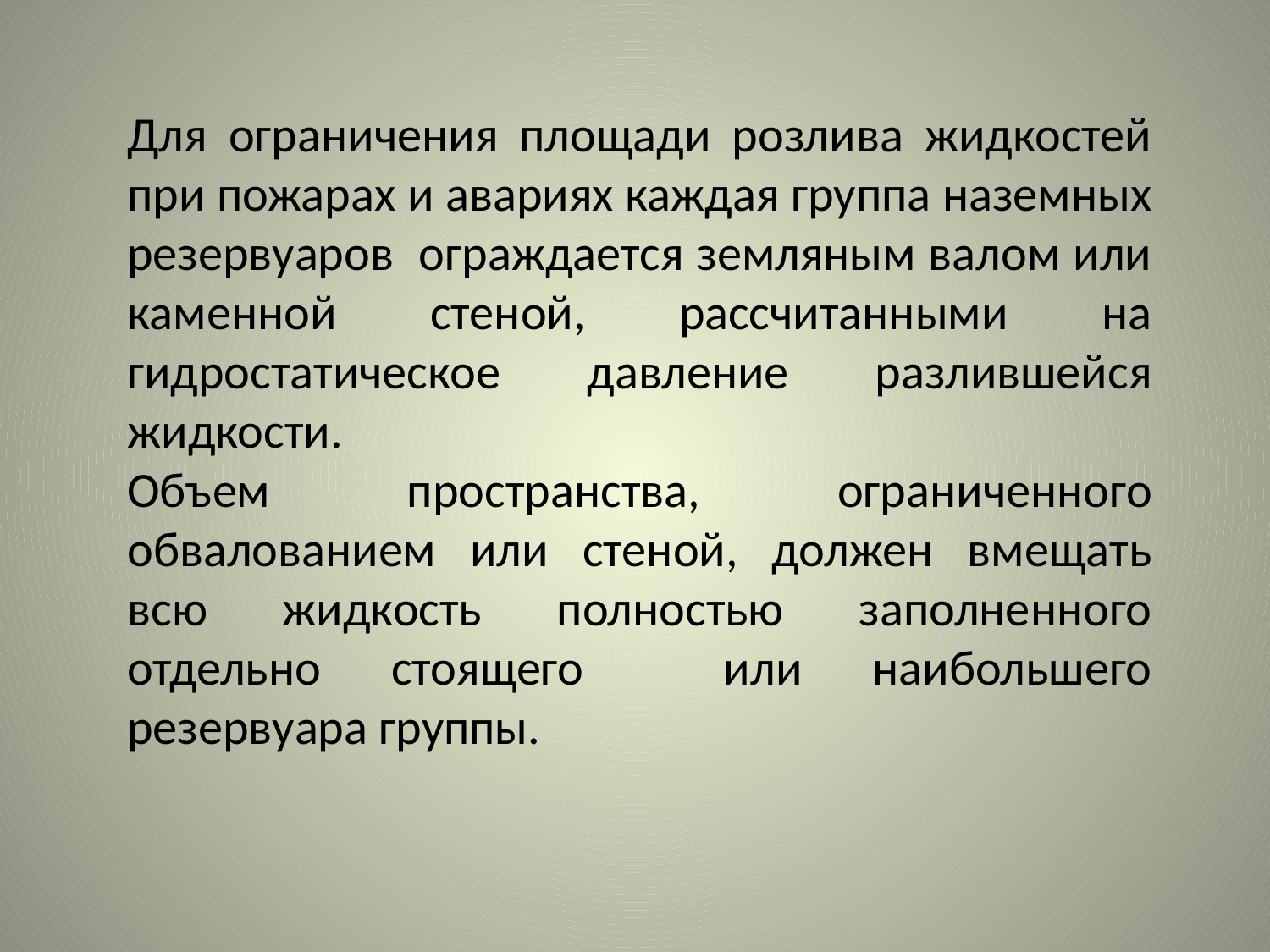

Для ограничения площади розлива жидкостей при пожарах и авариях каждая группа наземных резервуаров  ограждается земляным валом или каменной стеной, рассчитанными на гидростатическое давление разлившейся жидкости.
Объем пространства, ограниченного обвалованием или стеной, должен вмещать всю жидкость полностью заполненного отдельно стоящего  или наибольшего резервуара группы.